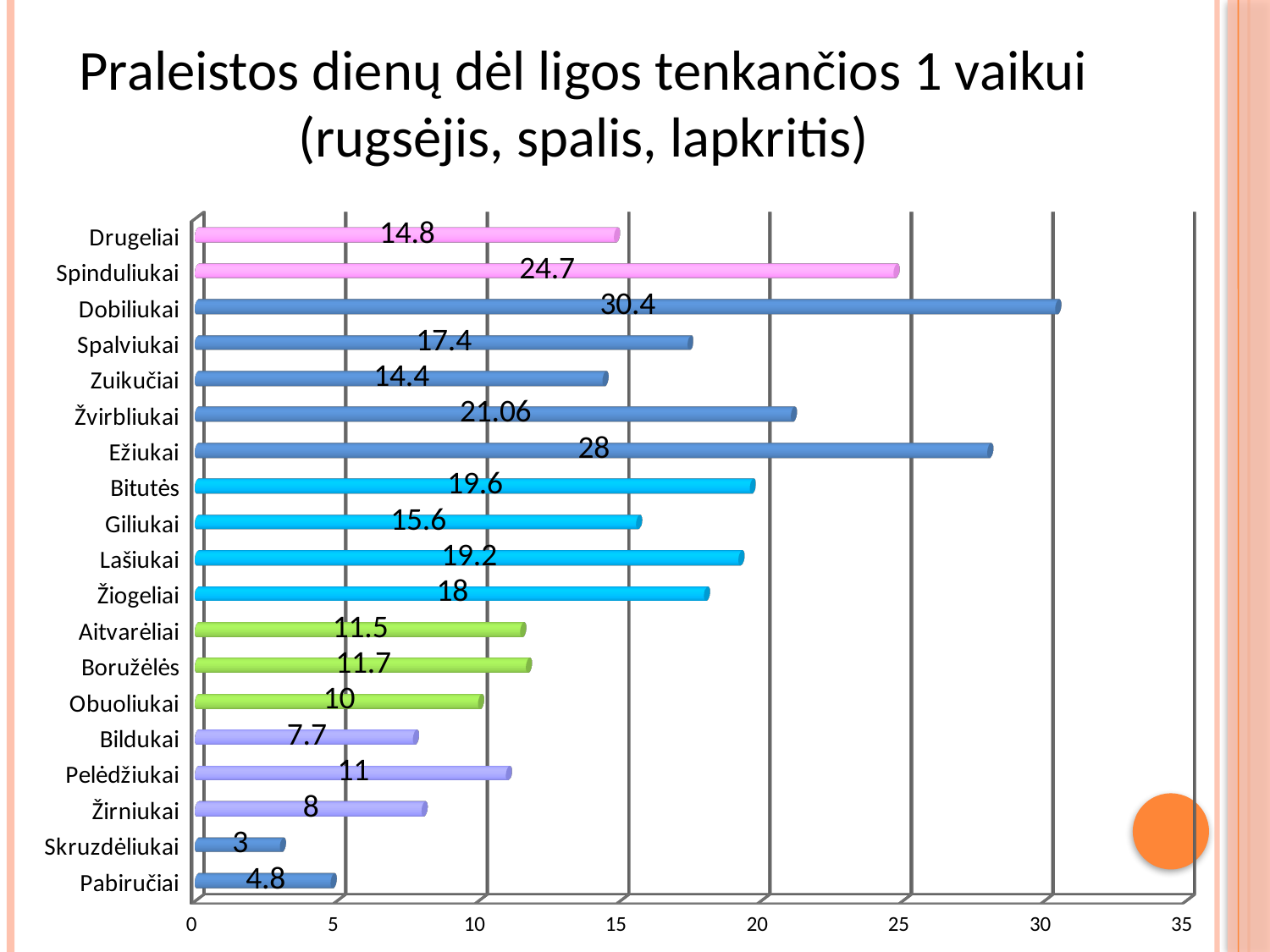

# Praleistos dienų dėl ligos tenkančios 1 vaikui (rugsėjis, spalis, lapkritis)

[unsupported chart]